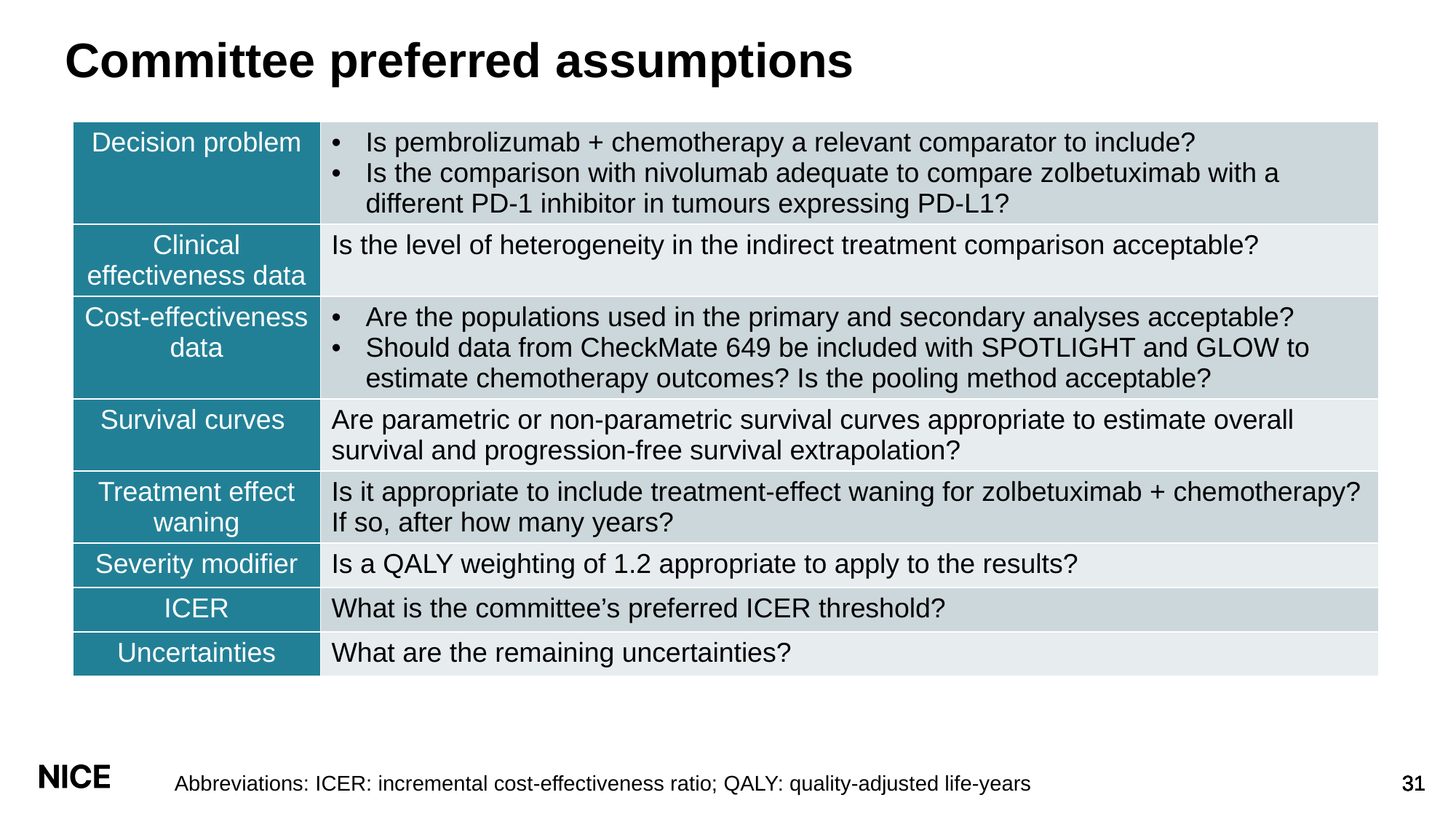

# Committee preferred assumptions
| Decision problem | Is pembrolizumab + chemotherapy a relevant comparator to include? Is the comparison with nivolumab adequate to compare zolbetuximab with a different PD-1 inhibitor in tumours expressing PD-L1? |
| --- | --- |
| Clinical effectiveness data | Is the level of heterogeneity in the indirect treatment comparison acceptable? |
| Cost-effectiveness data | Are the populations used in the primary and secondary analyses acceptable? Should data from CheckMate 649 be included with SPOTLIGHT and GLOW to estimate chemotherapy outcomes? Is the pooling method acceptable? |
| Survival curves | Are parametric or non-parametric survival curves appropriate to estimate overall survival and progression-free survival extrapolation? |
| Treatment effect waning | Is it appropriate to include treatment-effect waning for zolbetuximab + chemotherapy? If so, after how many years? |
| Severity modifier | Is a QALY weighting of 1.2 appropriate to apply to the results? |
| ICER | What is the committee’s preferred ICER threshold? |
| Uncertainties | What are the remaining uncertainties? |
Abbreviations: ICER: incremental cost-effectiveness ratio; QALY: quality-adjusted life-years